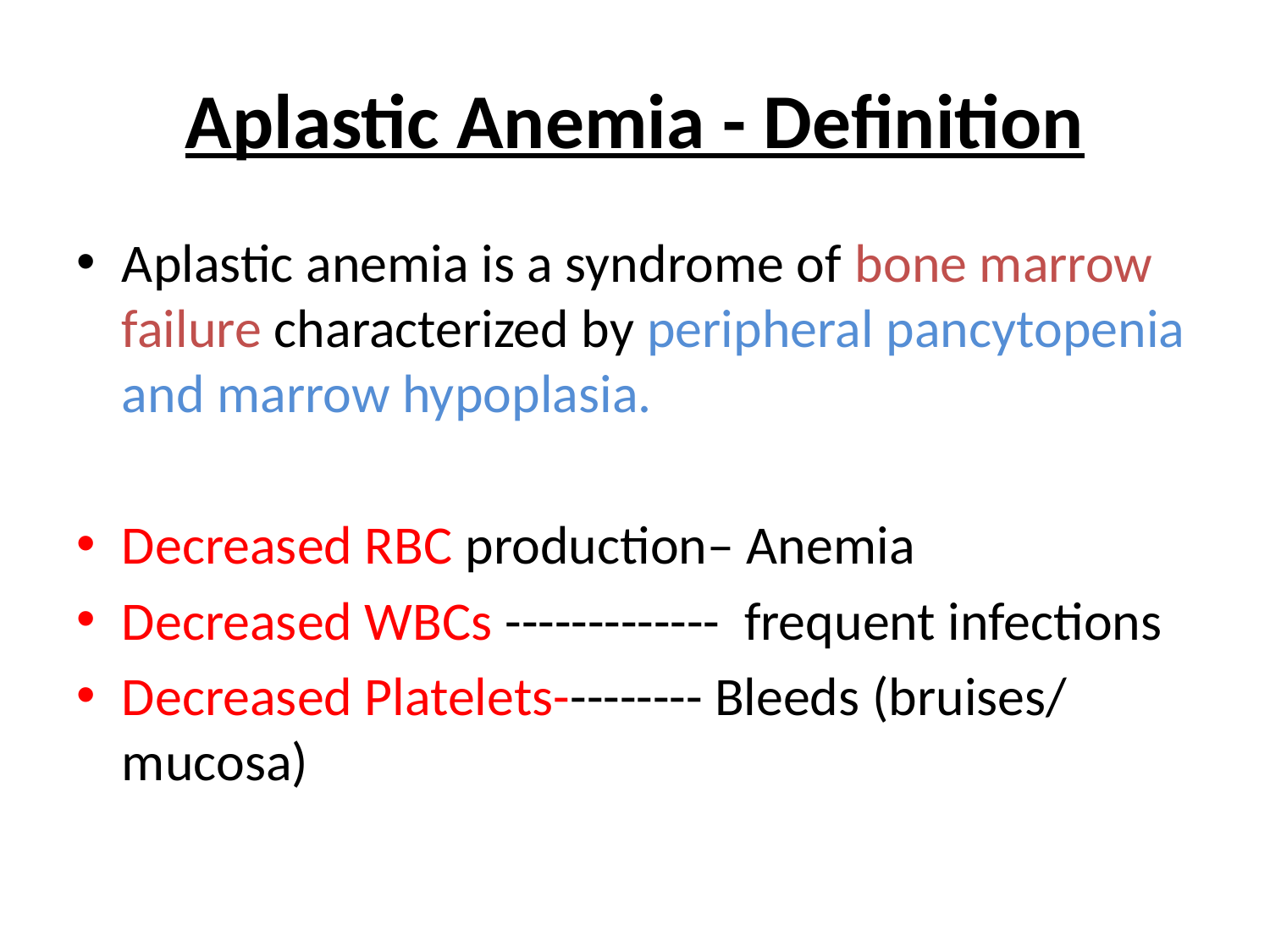

# Aplastic Anemia - Definition
Aplastic anemia is a syndrome of bone marrow failure characterized by peripheral pancytopenia and marrow hypoplasia.

Decreased RBC production– Anemia
Decreased WBCs -------------  frequent infections
Decreased Platelets--------- Bleeds (bruises/ mucosa)